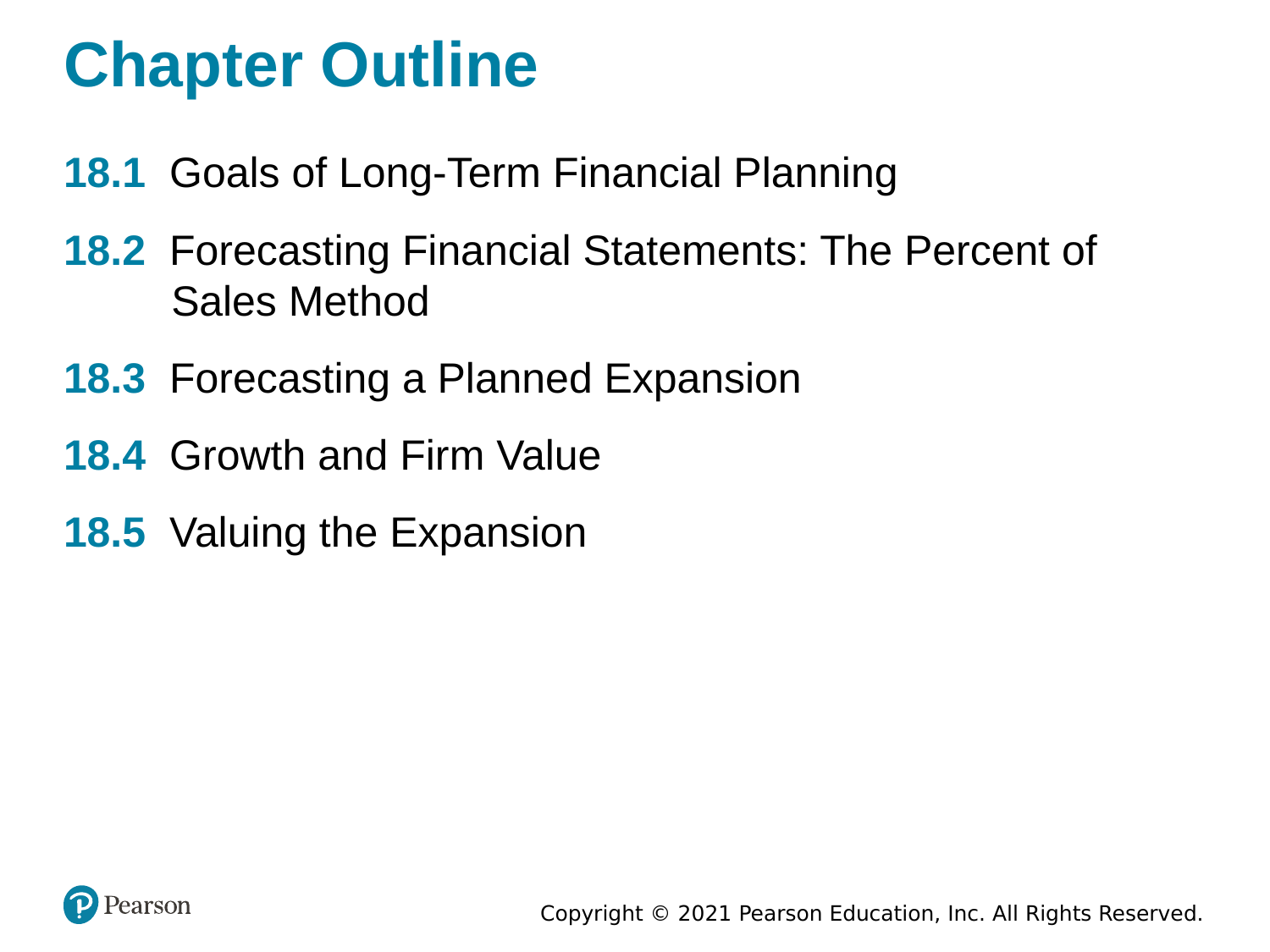

# Chapter Outline
18.1  Goals of Long-Term Financial Planning
18.2  Forecasting Financial Statements: The Percent of Sales Method
18.3  Forecasting a Planned Expansion
18.4  Growth and Firm Value
18.5  Valuing the Expansion